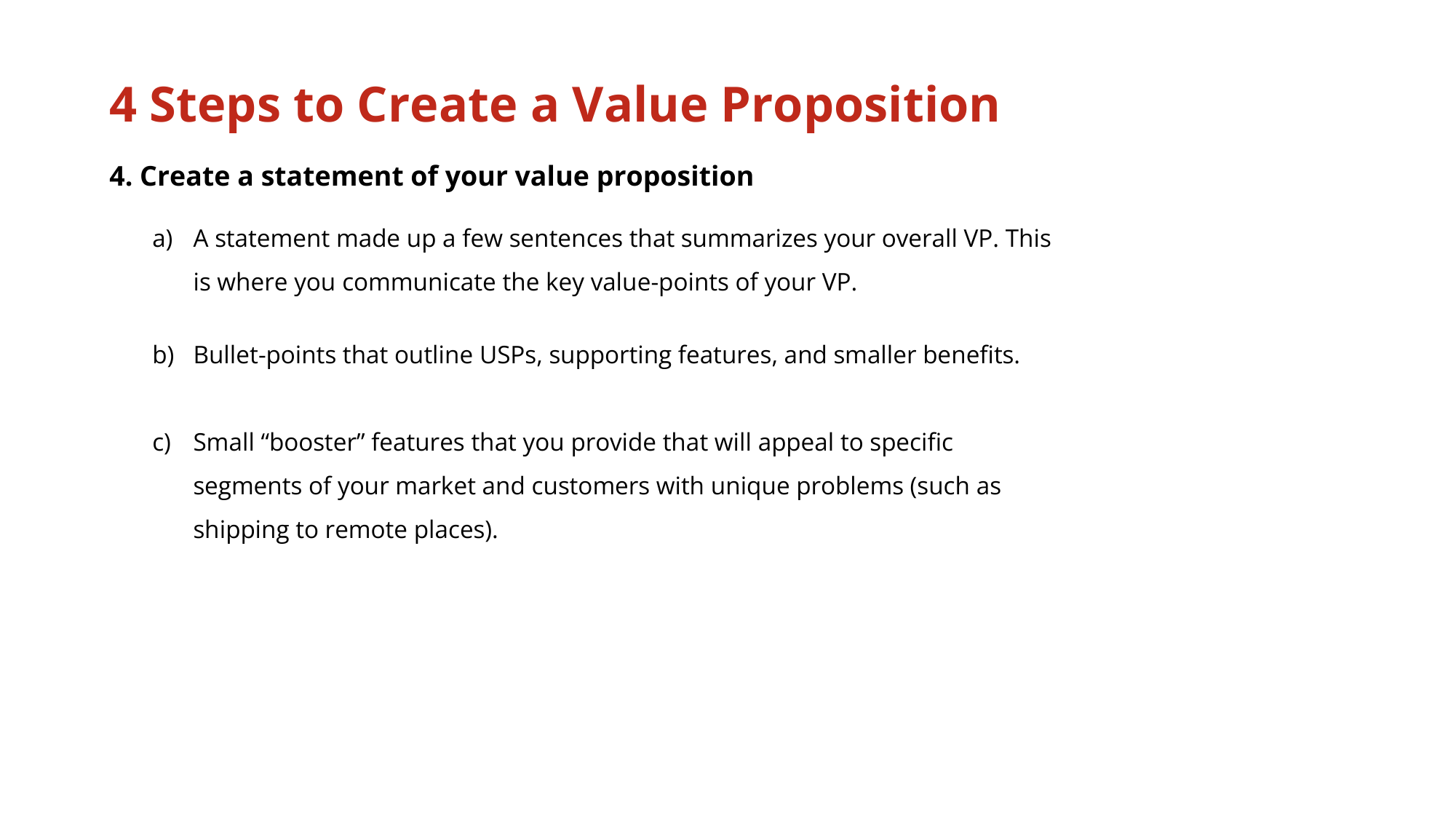

# 4 Steps to Create a Value Proposition
4. Create a statement of your value proposition
A statement made up a few sentences that summarizes your overall VP. This is where you communicate the key value-points of your VP.
Bullet-points that outline USPs, supporting features, and smaller benefits.
Small “booster” features that you provide that will appeal to specific segments of your market and customers with unique problems (such as shipping to remote places).